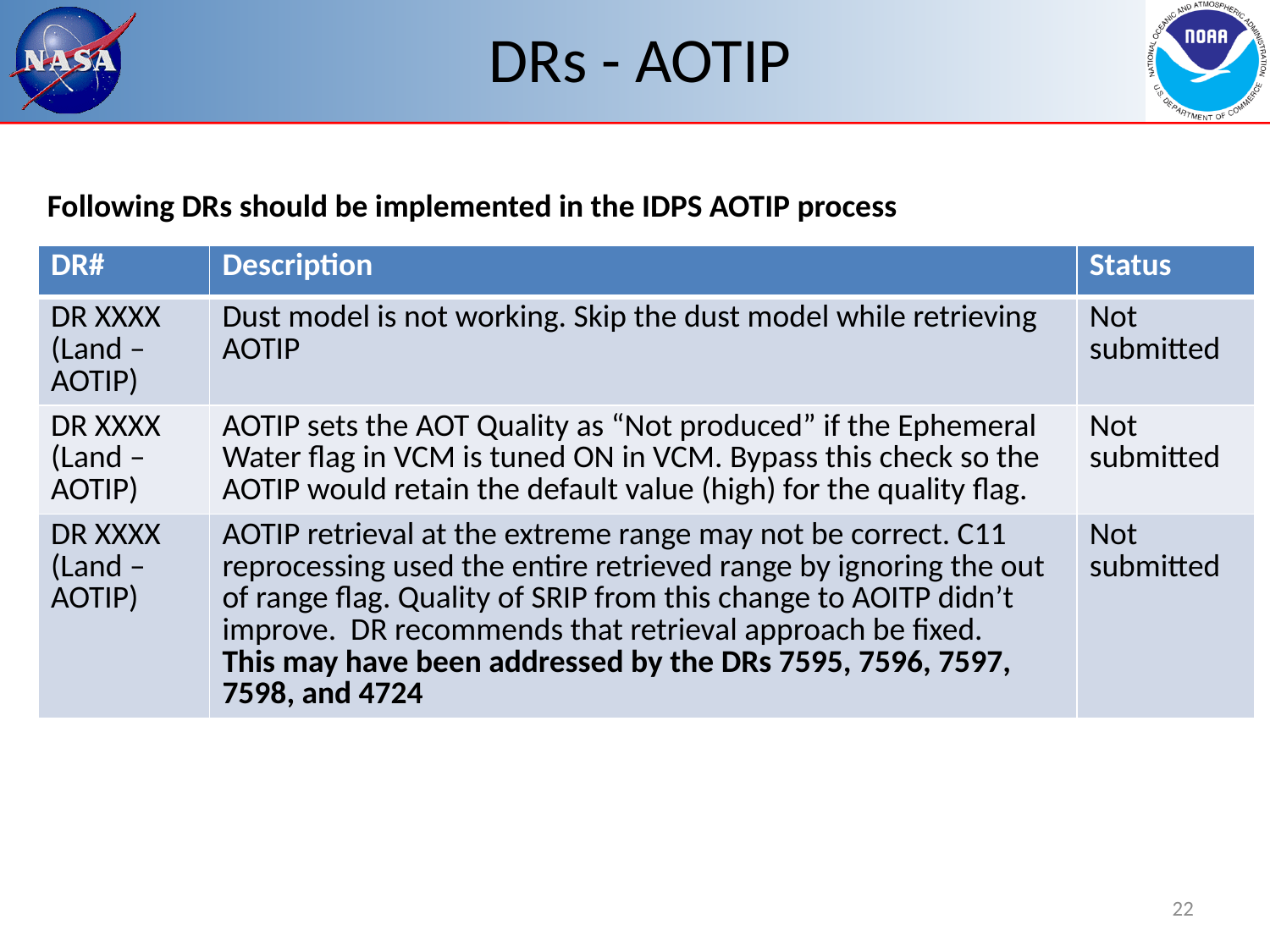

# DRs - AOTIP
Following DRs should be implemented in the IDPS AOTIP process
| DR# | Description | Status |
| --- | --- | --- |
| DR XXXX (Land – AOTIP) | Dust model is not working. Skip the dust model while retrieving AOTIP | Not submitted |
| DR XXXX (Land – AOTIP) | AOTIP sets the AOT Quality as “Not produced” if the Ephemeral Water flag in VCM is tuned ON in VCM. Bypass this check so the AOTIP would retain the default value (high) for the quality flag. | Not submitted |
| DR XXXX (Land – AOTIP) | AOTIP retrieval at the extreme range may not be correct. C11 reprocessing used the entire retrieved range by ignoring the out of range flag. Quality of SRIP from this change to AOITP didn’t improve. DR recommends that retrieval approach be fixed. This may have been addressed by the DRs 7595, 7596, 7597, 7598, and 4724 | Not submitted |
22